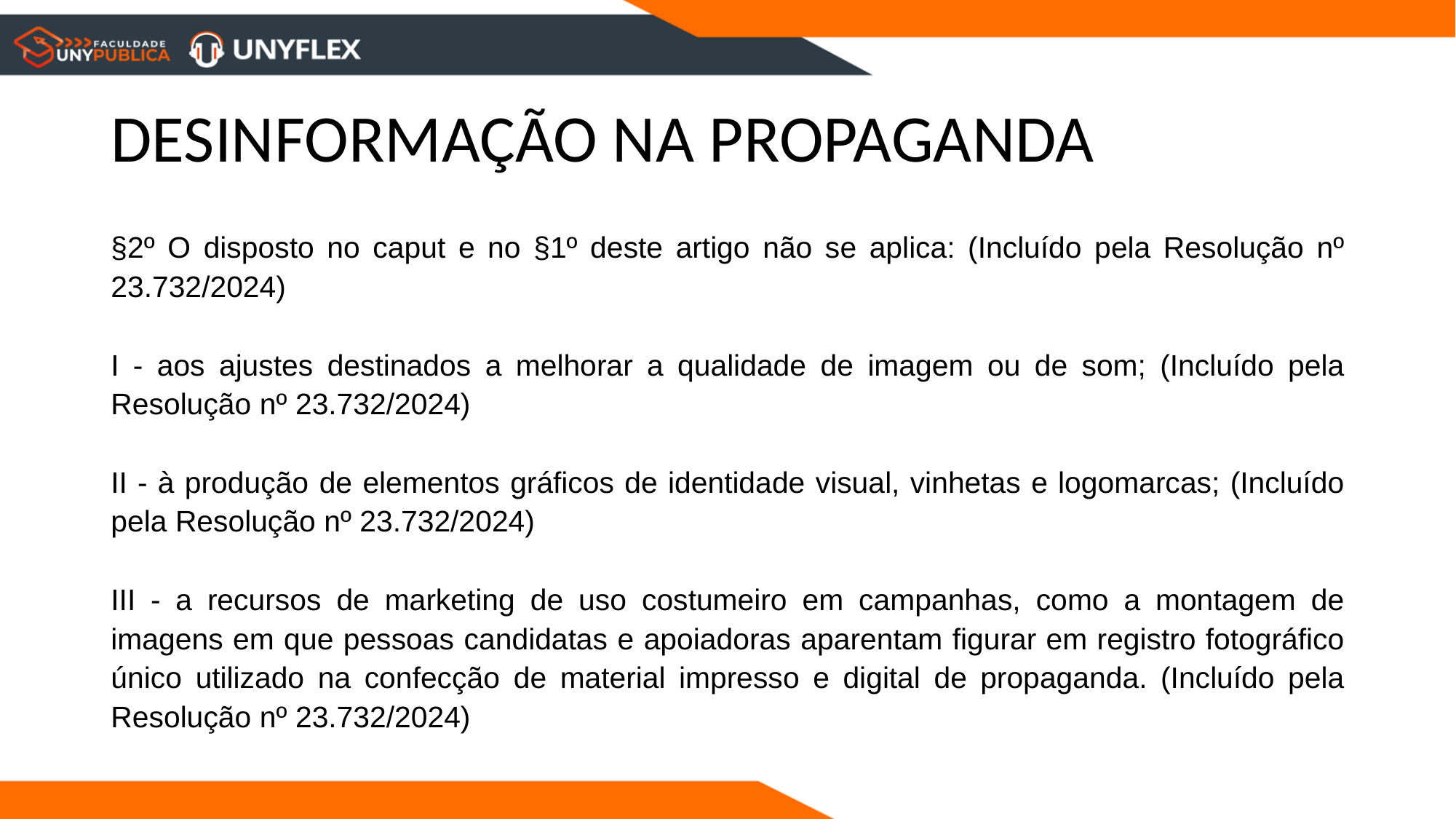

# DESINFORMAÇÃO NA PROPAGANDA
§2º O disposto no caput e no §1º deste artigo não se aplica: (Incluído pela Resolução nº 23.732/2024)

I - aos ajustes destinados a melhorar a qualidade de imagem ou de som; (Incluído pela Resolução nº 23.732/2024)

II - à produção de elementos gráficos de identidade visual, vinhetas e logomarcas; (Incluído pela Resolução nº 23.732/2024)

III - a recursos de marketing de uso costumeiro em campanhas, como a montagem de imagens em que pessoas candidatas e apoiadoras aparentam figurar em registro fotográfico único utilizado na confecção de material impresso e digital de propaganda. (Incluído pela Resolução nº 23.732/2024)